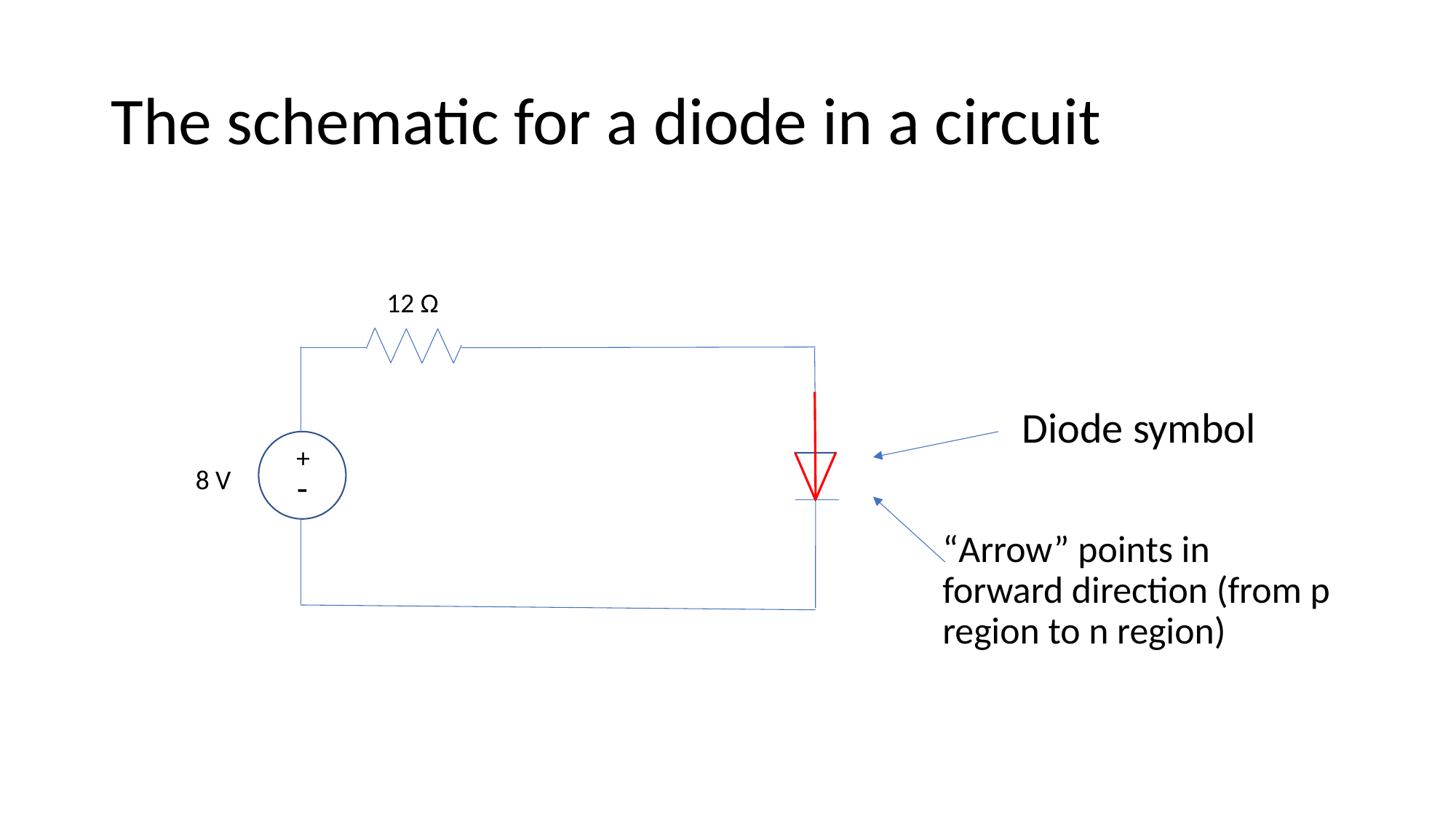

# The schematic for a diode in a circuit
12 Ω
Diode symbol

+

8 V
-
“Arrow” points in forward direction (from p region to n region)